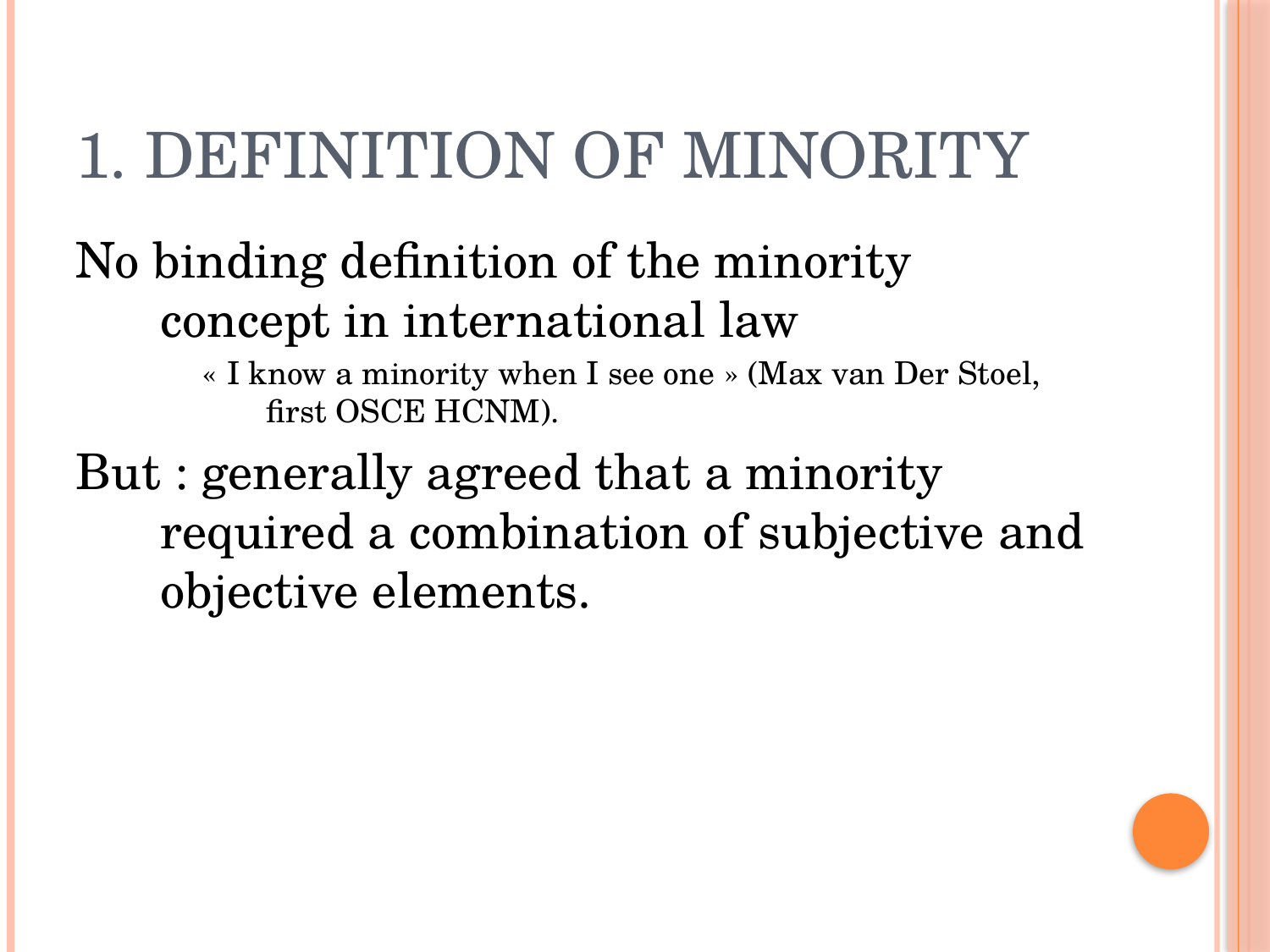

# 1. Definition of Minority
No binding definition of the minority concept in international law
« I know a minority when I see one » (Max van Der Stoel, first OSCE HCNM).
But : generally agreed that a minority required a combination of subjective and objective elements.